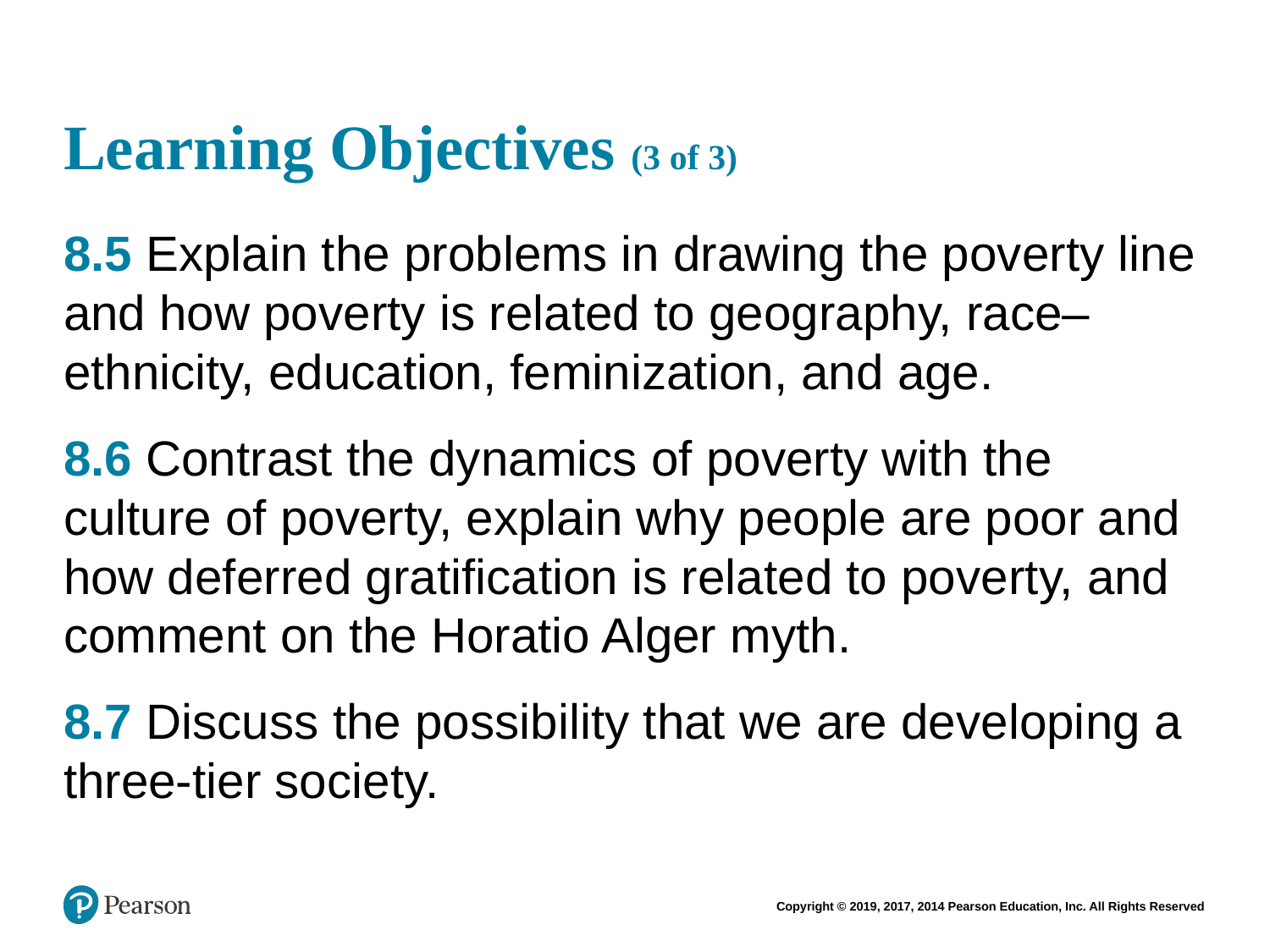

# Learning Objectives (3 of 3)
8.5 Explain the problems in drawing the poverty line and how poverty is related to geography, race–ethnicity, education, feminization, and age.
8.6 Contrast the dynamics of poverty with the culture of poverty, explain why people are poor and how deferred gratification is related to poverty, and comment on the Horatio Alger myth.
8.7 Discuss the possibility that we are developing a three-tier society.